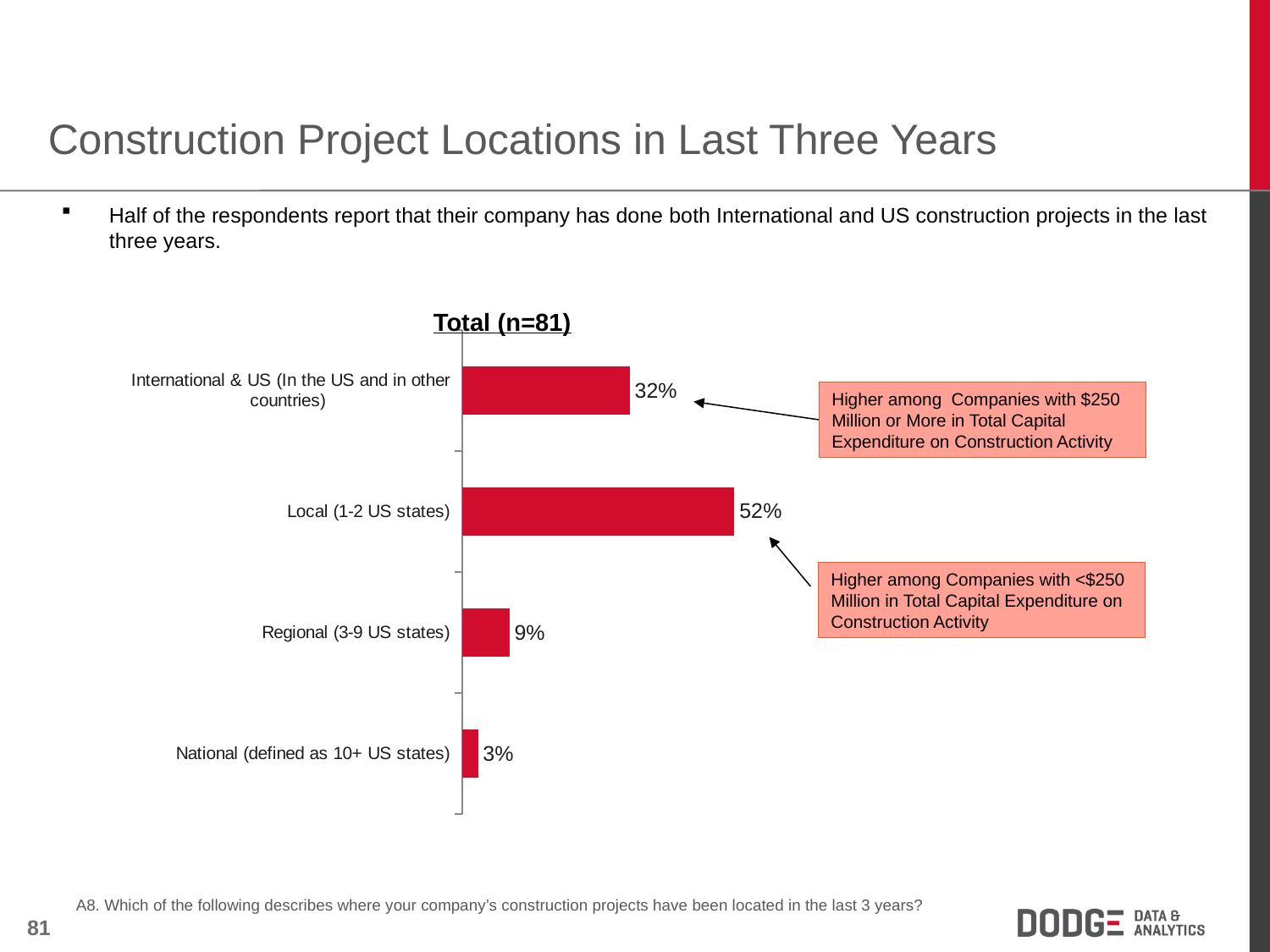

Construction Project Locations in Last Three Years
Half of the respondents report that their company has done both International and US construction projects in the last three years.

Total (n=81)

### Chart

| Category | % of total |
|---|---|
| International & US (In the US and in other countries)  | 0.32 |
| Local (1-2 US states) | 0.52 |
| Regional (3-9 US states) | 0.09 |
| National (defined as 10+ US states) | 0.03 |
Higher among  Companies with $250  Million or More in Total Capital Expenditure on Construction Activity
Higher among Companies with <$250 Million in Total Capital Expenditure on Construction Activity
A8. Which of the following describes where your company’s construction projects have been located in the last 3 years?